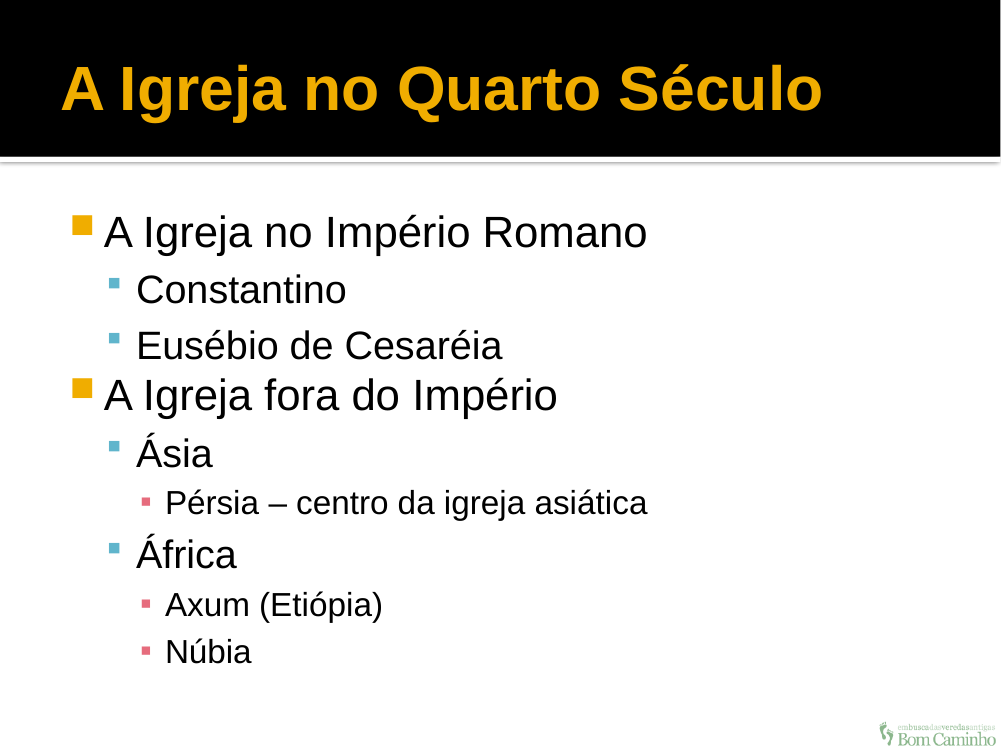

# A Igreja no Quarto Século
A Igreja no Império Romano
Constantino
Eusébio de Cesaréia
A Igreja fora do Império
Ásia
Pérsia – centro da igreja asiática
África
Axum (Etiópia)
Núbia